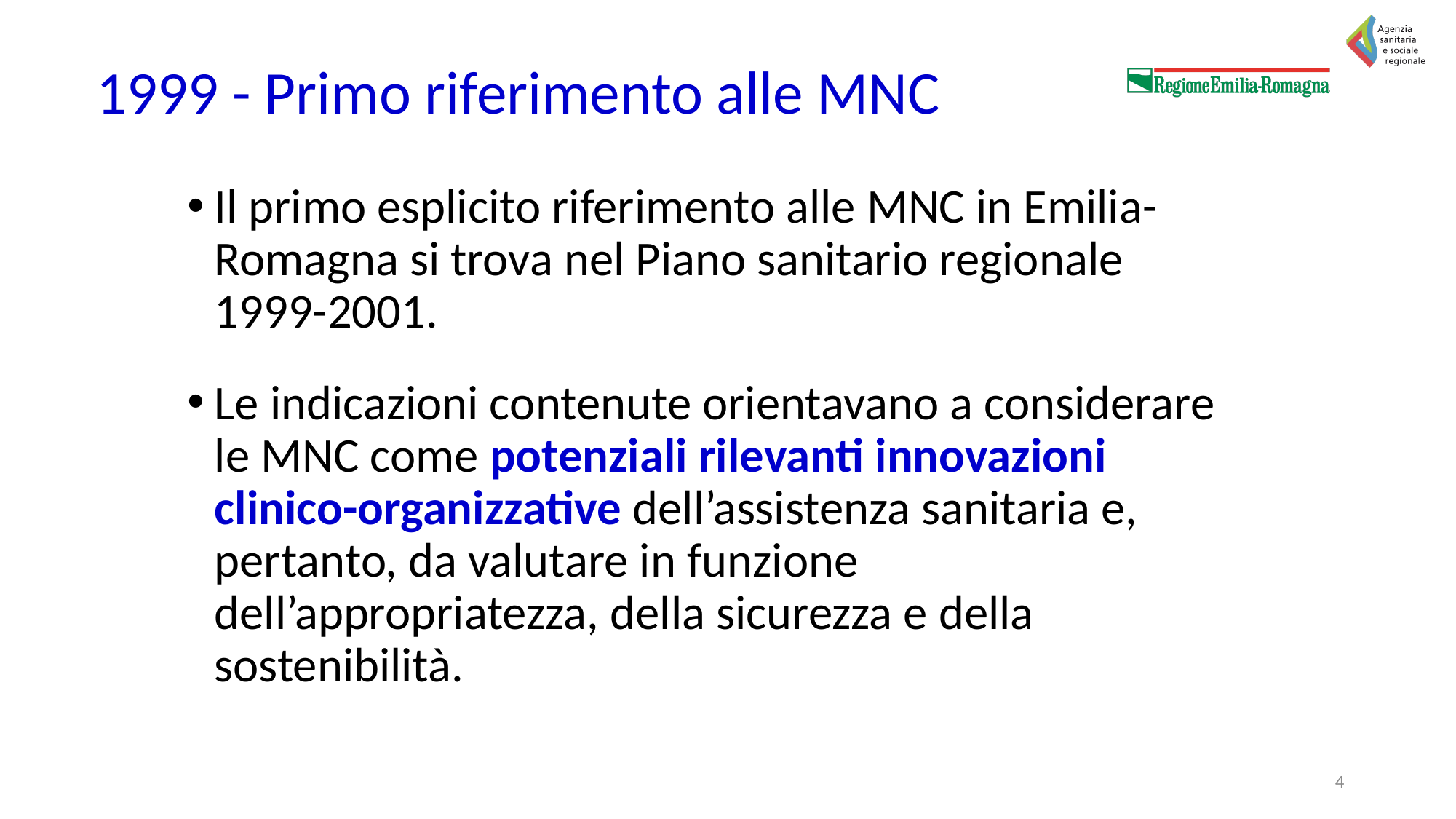

# 1999 - Primo riferimento alle MNC
Il primo esplicito riferimento alle MNC in Emilia-Romagna si trova nel Piano sanitario regionale 1999-2001.
Le indicazioni contenute orientavano a considerare le MNC come potenziali rilevanti innovazioni clinico-organizzative dell’assistenza sanitaria e, pertanto, da valutare in funzione dell’appropriatezza, della sicurezza e della sostenibilità.
4